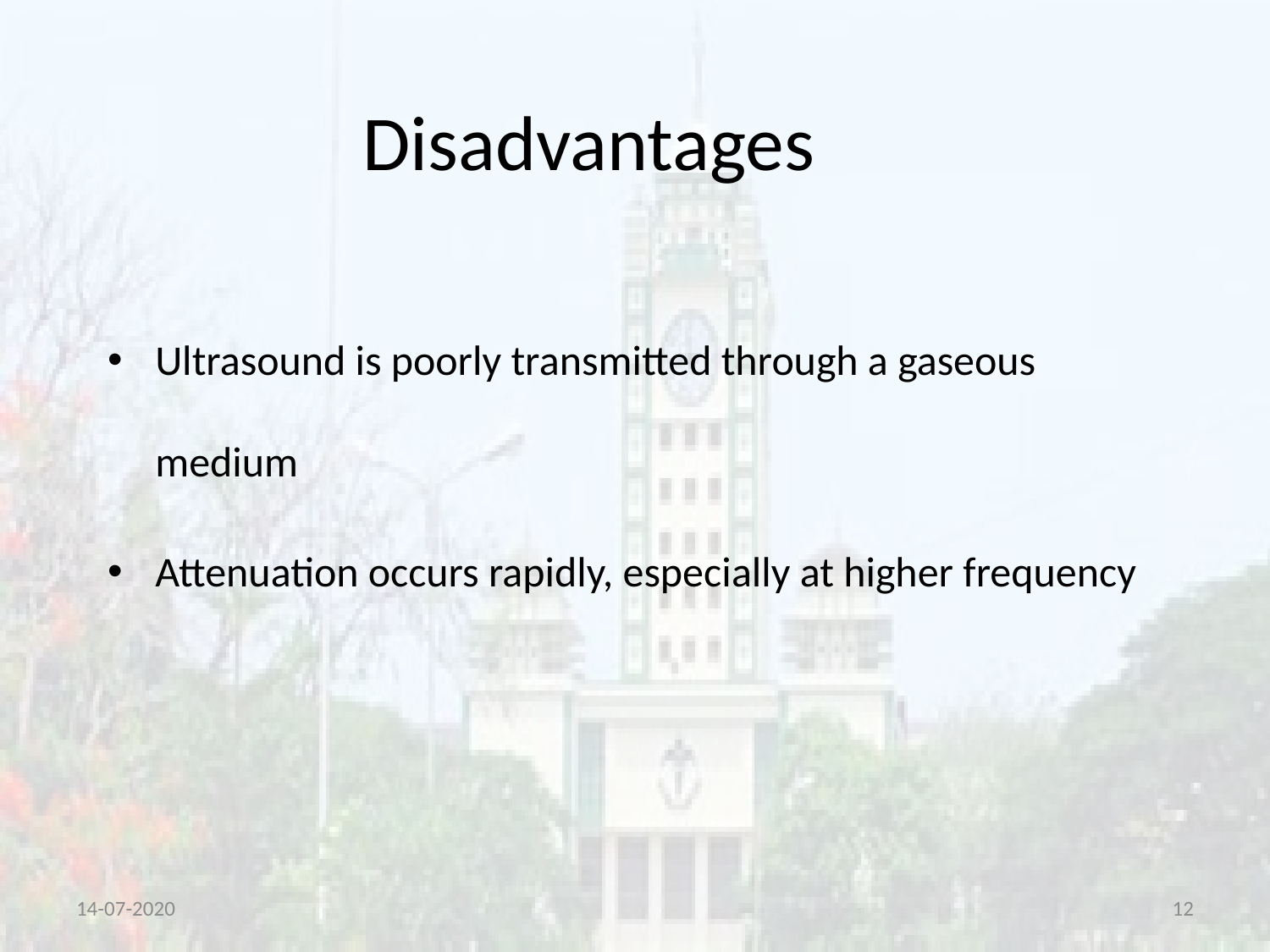

# Disadvantages
Ultrasound is poorly transmitted through a gaseous medium
Attenuation occurs rapidly, especially at higher frequency

14-07-2020
12